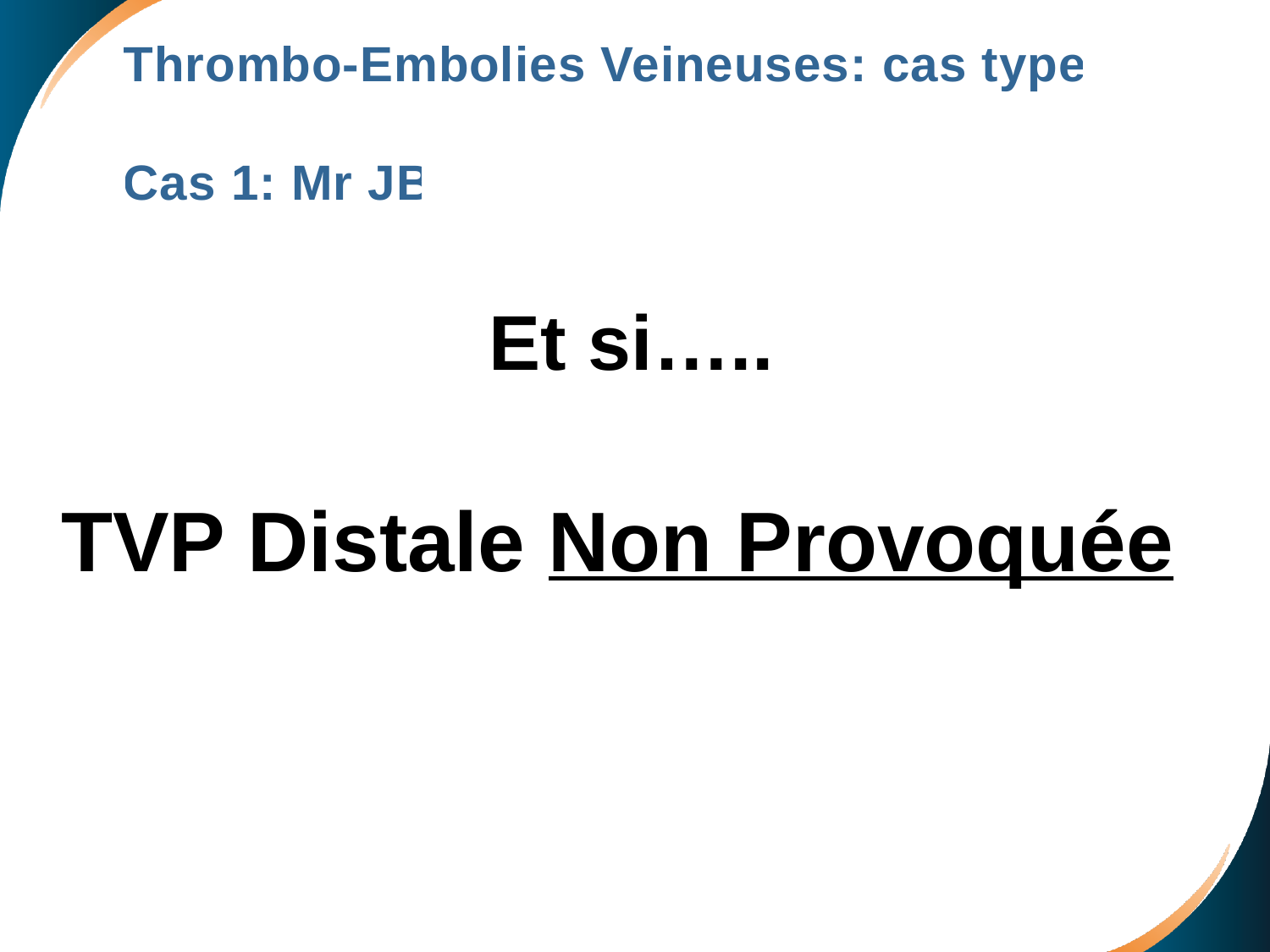

Thrombo-Embolies Veineuses: cas types

Cas 1: Mr JB
                      Et si…..

  TVP Distale Non Provoquée